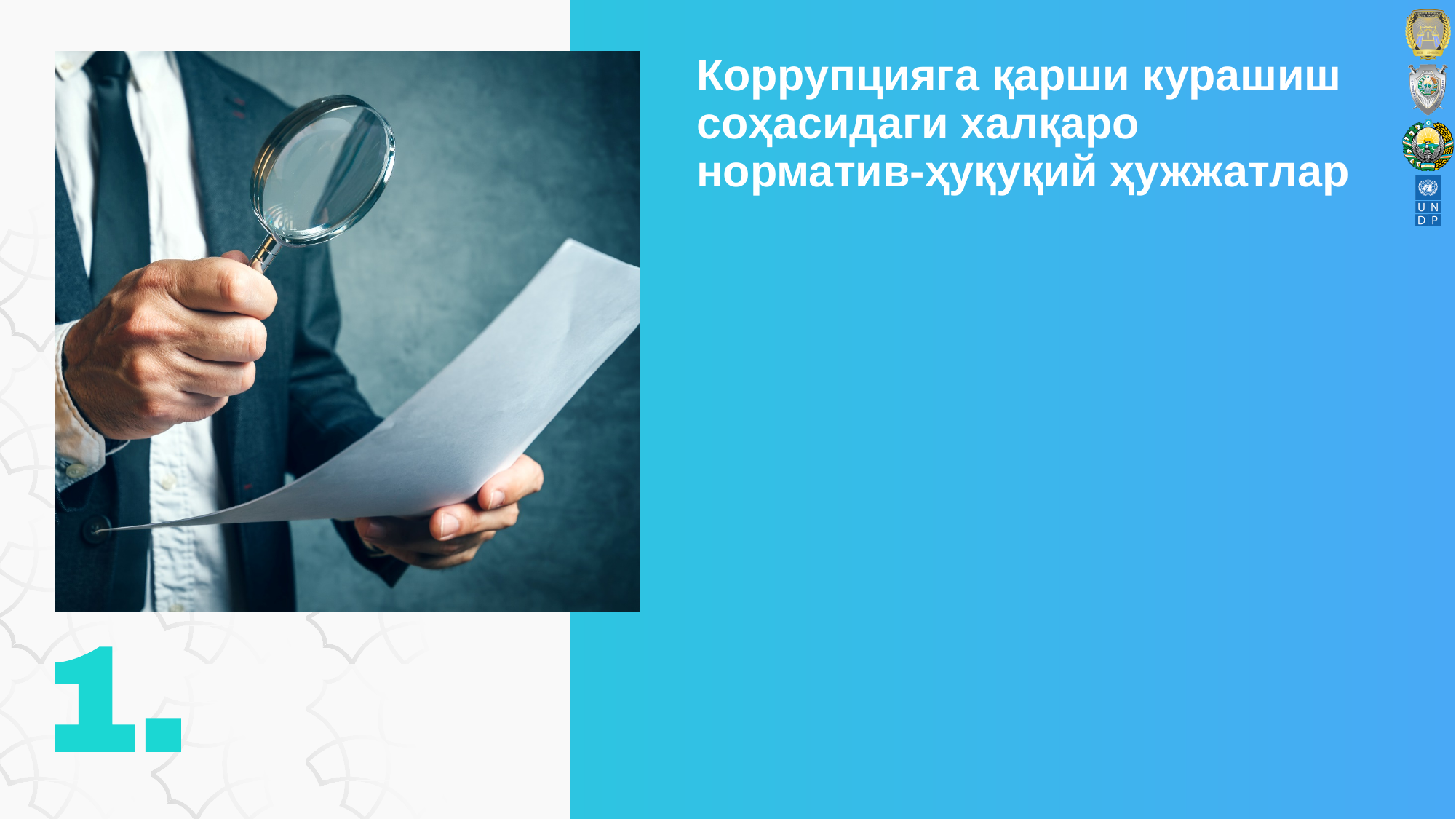

# Коррупцияга қарши курашиш соҳасидаги халқаро норматив-ҳуқуқий ҳужжатлар
1.